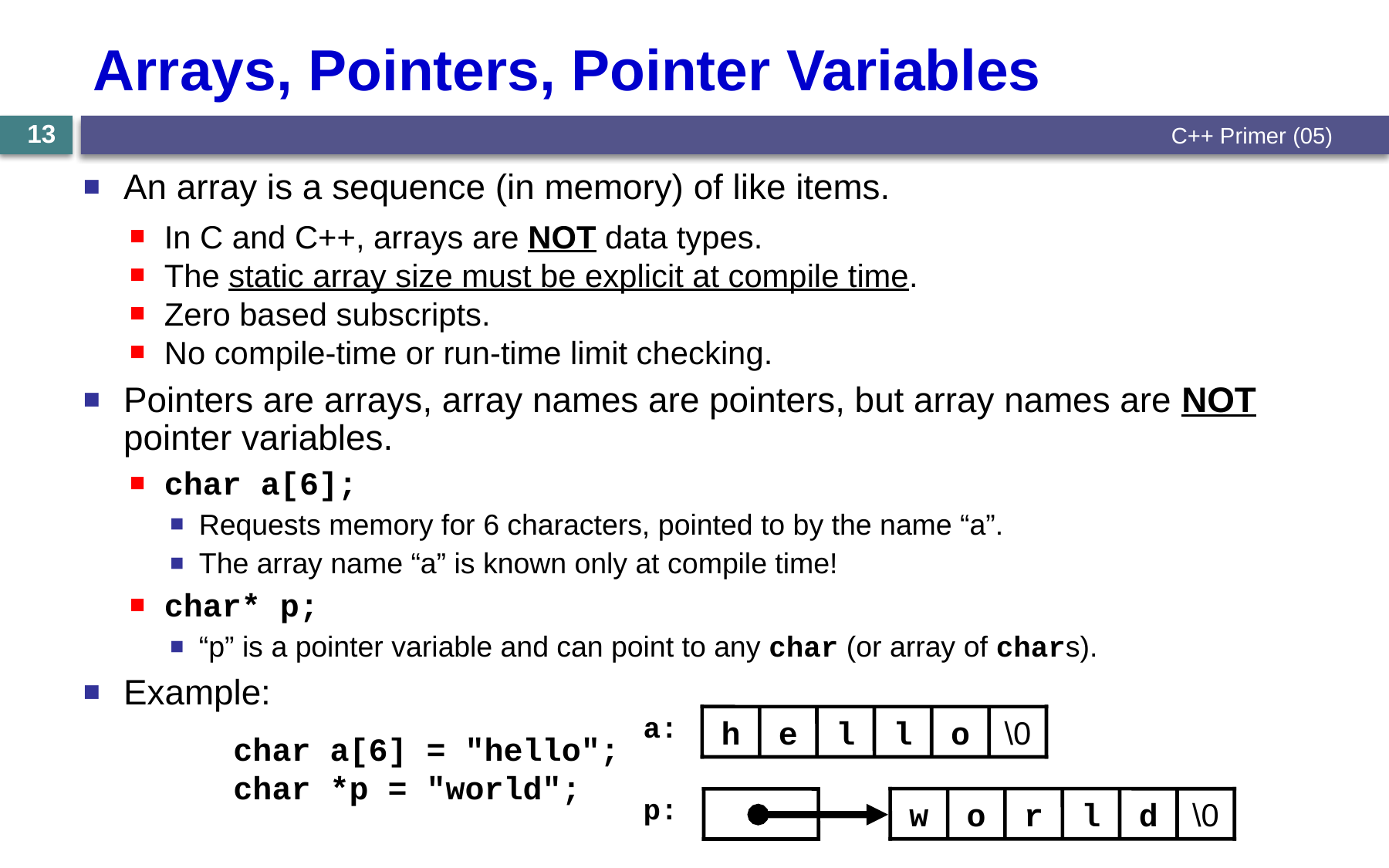

# Arrays, Pointers, Pointer Variables
13
C++ Primer (05)
An array is a sequence (in memory) of like items.
In C and C++, arrays are NOT data types.
The static array size must be explicit at compile time.
Zero based subscripts.
No compile-time or run-time limit checking.
Pointers are arrays, array names are pointers, but array names are NOT pointer variables.
char a[6];
Requests memory for 6 characters, pointed to by the name “a”.
The array name “a” is known only at compile time!
char* p;
“p” is a pointer variable and can point to any char (or array of chars).
Example:

h

e

l

l

o

\0

a:
char a[6] = "hello";
char *p = "world";
w

o

r

l

d

\0

p: